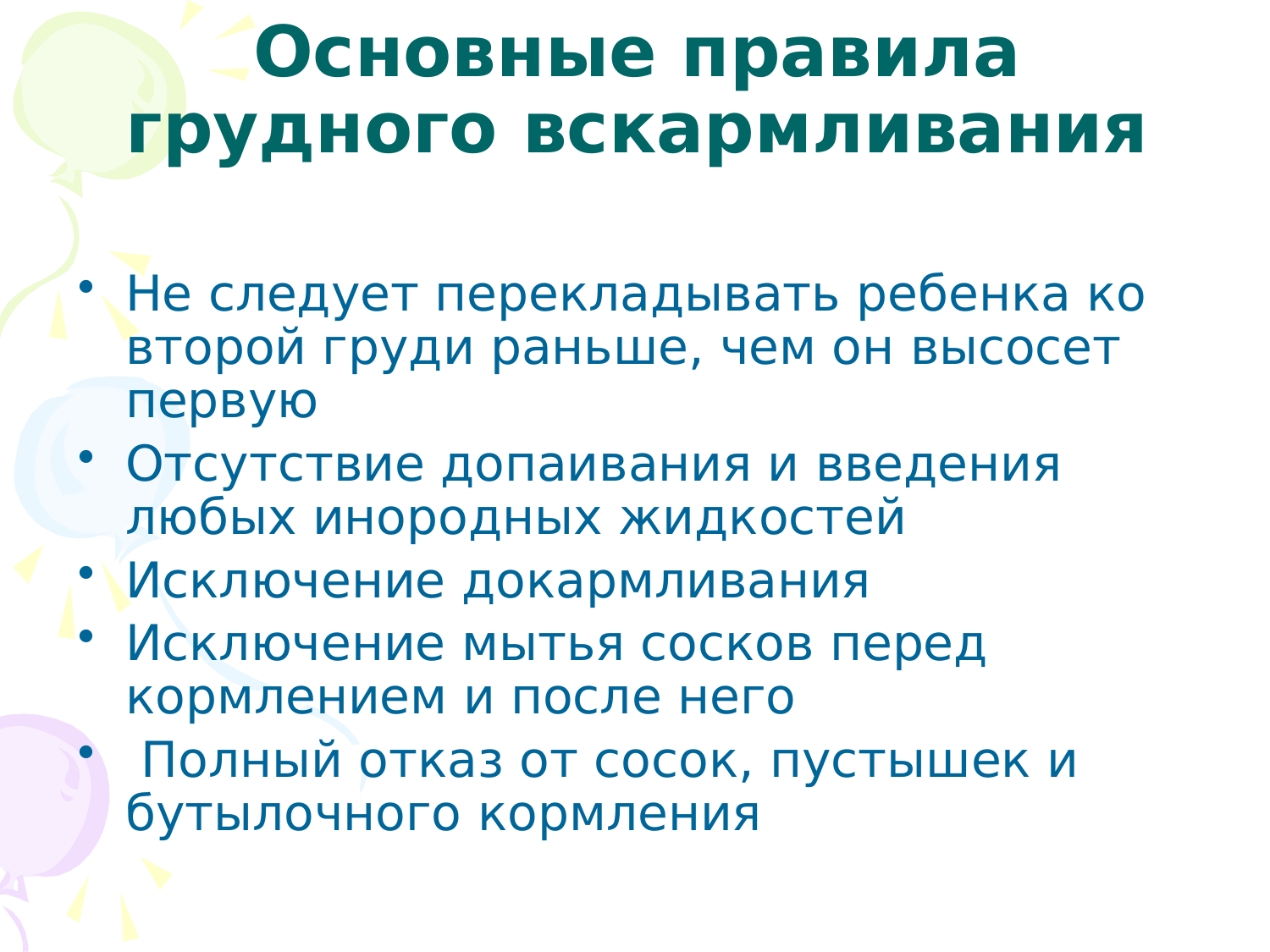

# Основные правила грудного вскармливания
Не следует перекладывать ребенка ко второй груди раньше, чем он высосет первую
Отсутствие допаивания и введения любых инородных жидкостей
Исключение докармливания
Исключение мытья сосков перед кормлением и после него
 Полный отказ от сосок, пустышек и бутылочного кормления